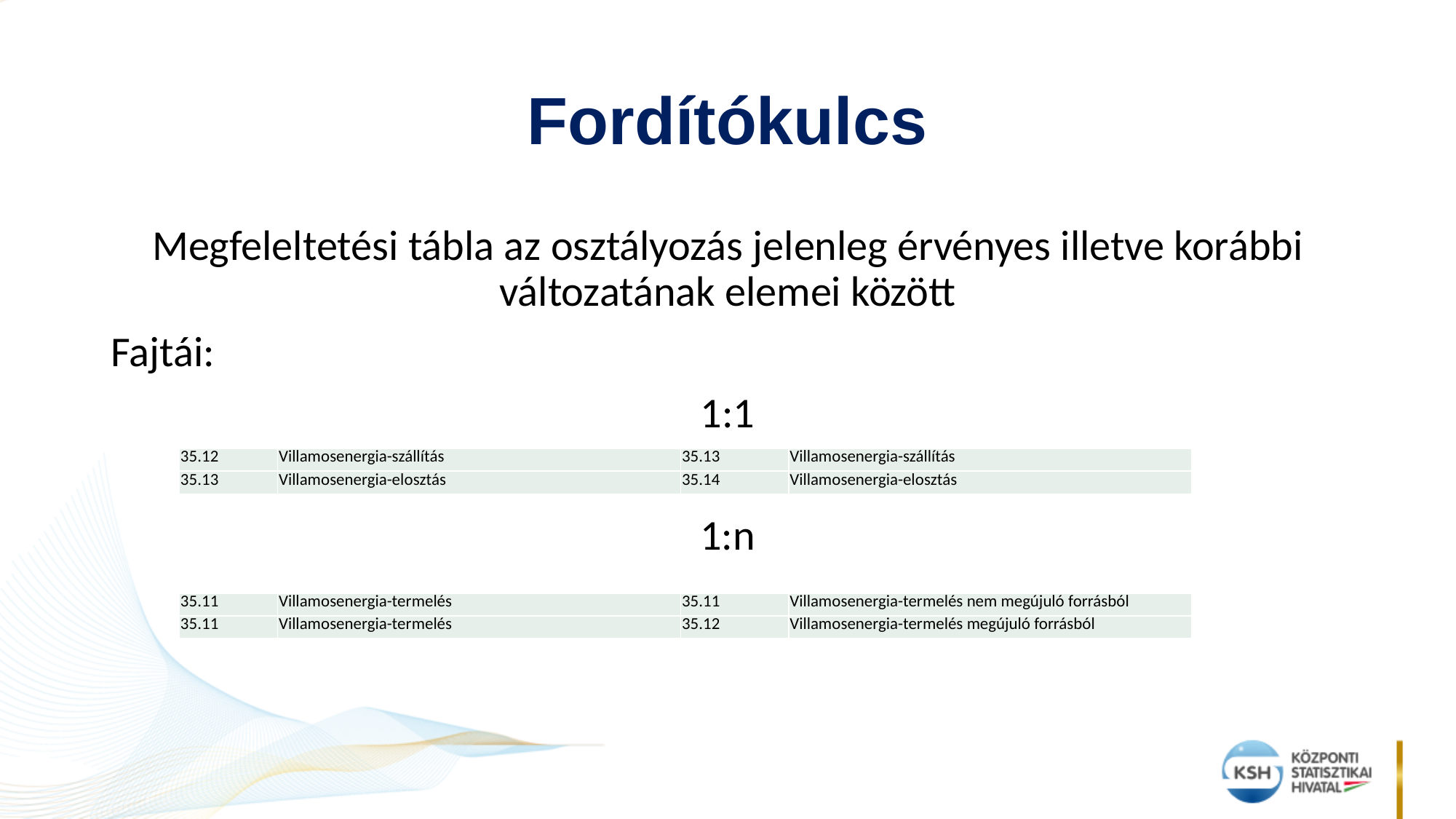

# Fordítókulcs
Megfeleltetési tábla az osztályozás jelenleg érvényes illetve korábbi változatának elemei között
Fajtái:
1:1

1:n

| 35.12 | Villamosenergia-szállítás | 35.13 | Villamosenergia-szállítás |
| --- | --- | --- | --- |
| 35.13 | Villamosenergia-elosztás | 35.14 | Villamosenergia-elosztás |
| 35.11 | Villamosenergia-termelés | 35.11 | Villamosenergia-termelés nem megújuló forrásból |
| --- | --- | --- | --- |
| 35.11 | Villamosenergia-termelés | 35.12 | Villamosenergia-termelés megújuló forrásból |